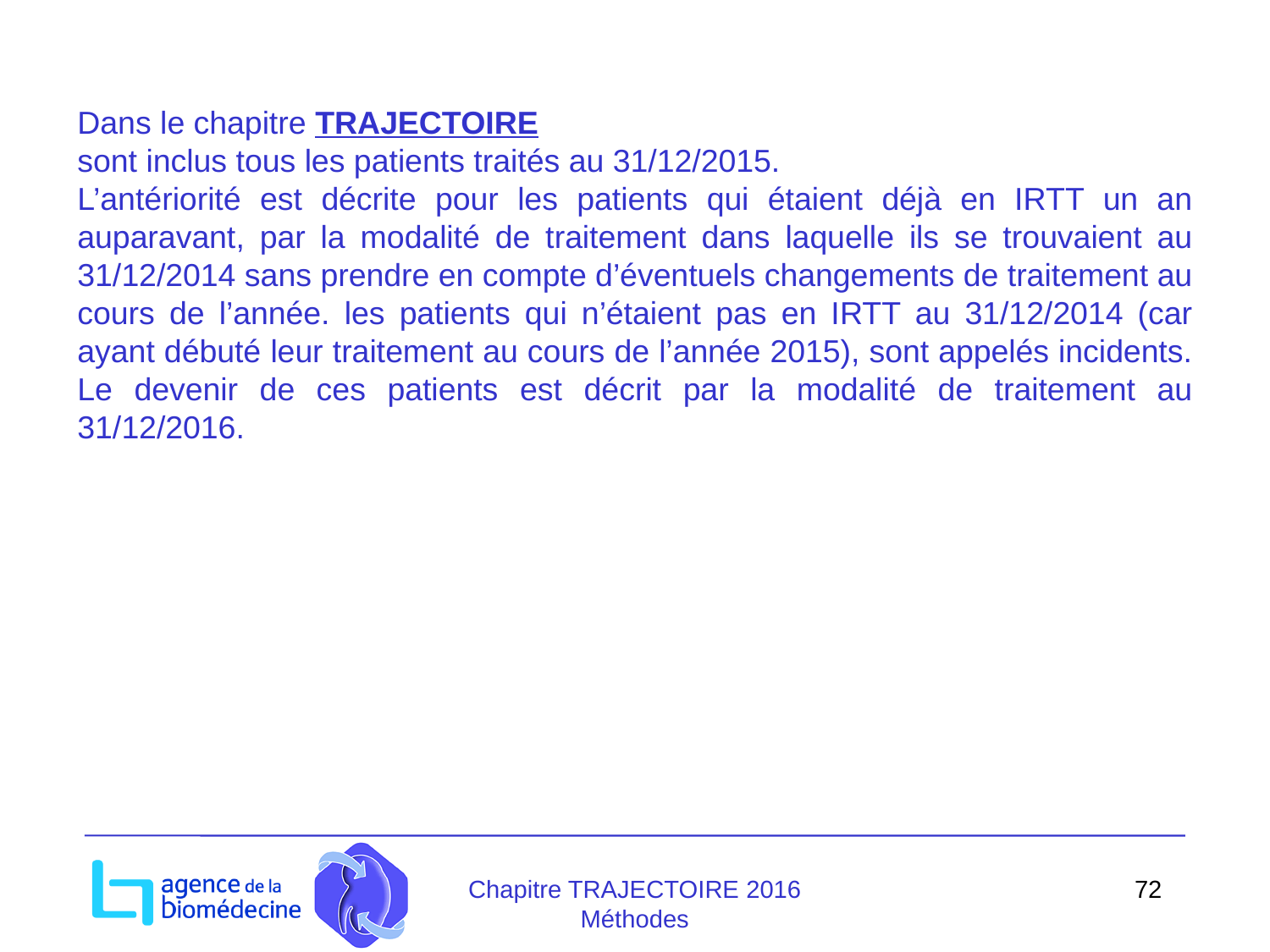

Dans le chapitre TRAJECTOIRE
sont inclus tous les patients traités au 31/12/2015.
L’antériorité est décrite pour les patients qui étaient déjà en IRTT un an auparavant, par la modalité de traitement dans laquelle ils se trouvaient au 31/12/2014 sans prendre en compte d’éventuels changements de traitement au cours de l’année. les patients qui n’étaient pas en IRTT au 31/12/2014 (car ayant débuté leur traitement au cours de l’année 2015), sont appelés incidents.
Le devenir de ces patients est décrit par la modalité de traitement au 31/12/2016.

Chapitre TRAJECTOIRE 2016
Méthodes
72